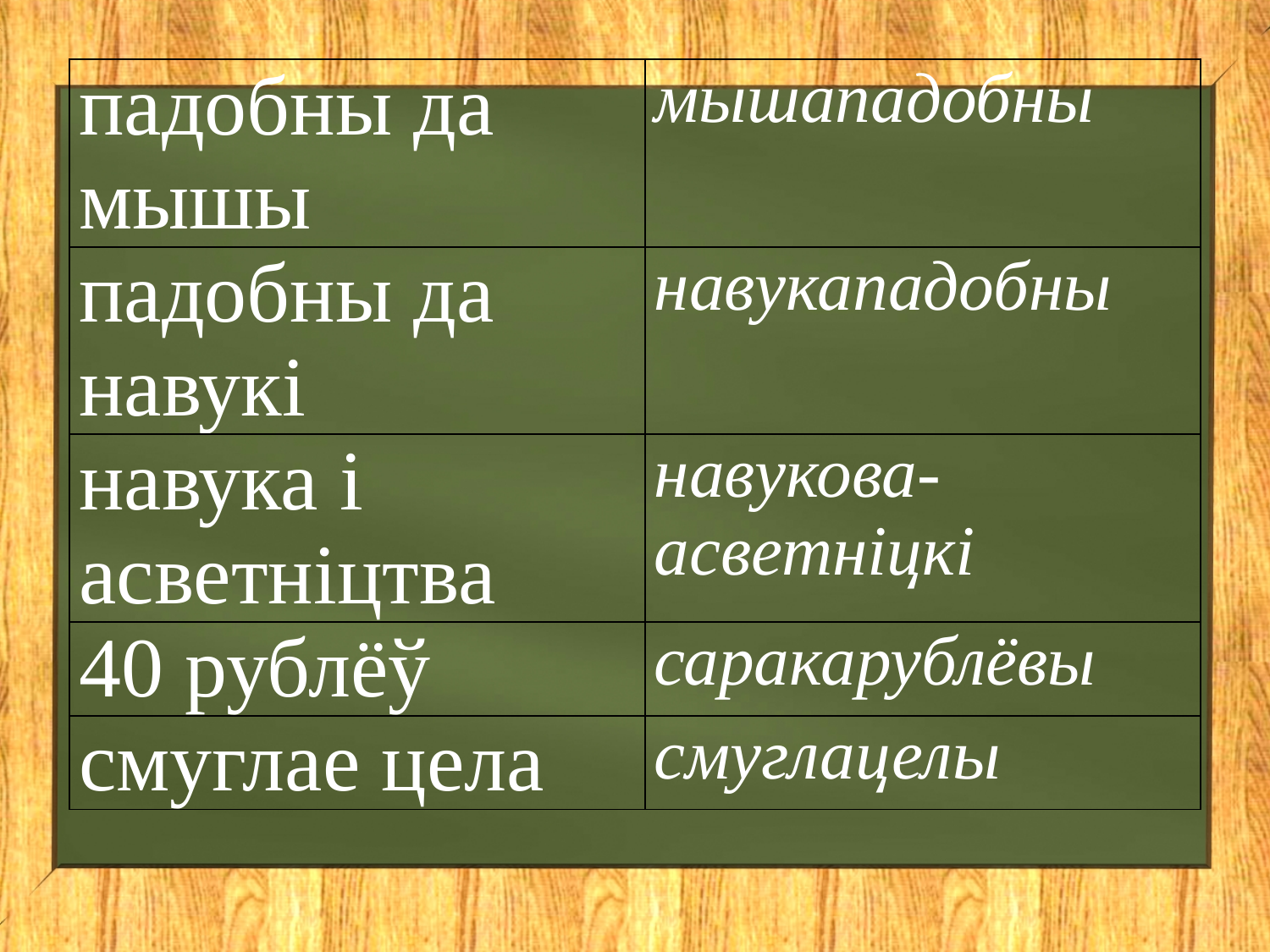

| падобны да мышы | мышападобны |
| --- | --- |
| падобны да навукі | навукападобны |
| навука і асветніцтва | навукова-асветніцкі |
| 40 рублёў | саракарублёвы |
| смуглае цела | смуглацелы |